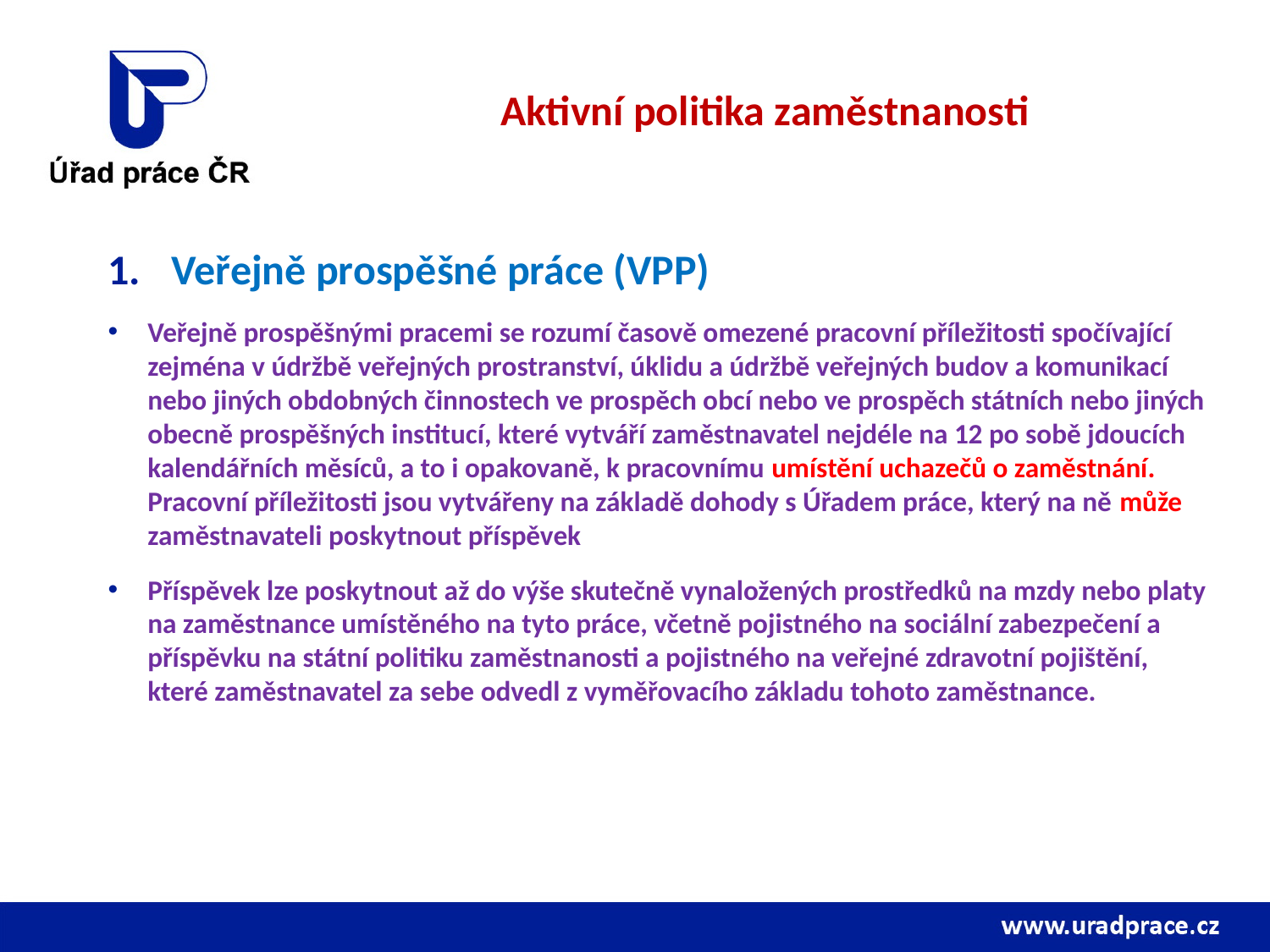

# Aktivní politika zaměstnanosti
Veřejně prospěšné práce (VPP)
Veřejně prospěšnými pracemi se rozumí časově omezené pracovní příležitosti spočívající zejména v údržbě veřejných prostranství, úklidu a údržbě veřejných budov a komunikací nebo jiných obdobných činnostech ve prospěch obcí nebo ve prospěch státních nebo jiných obecně prospěšných institucí, které vytváří zaměstnavatel nejdéle na 12 po sobě jdoucích kalendářních měsíců, a to i opakovaně, k pracovnímu umístění uchazečů o zaměstnání. Pracovní příležitosti jsou vytvářeny na základě dohody s Úřadem práce, který na ně může zaměstnavateli poskytnout příspěvek
Příspěvek lze poskytnout až do výše skutečně vynaložených prostředků na mzdy nebo platy na zaměstnance umístěného na tyto práce, včetně pojistného na sociální zabezpečení a příspěvku na státní politiku zaměstnanosti a pojistného na veřejné zdravotní pojištění, které zaměstnavatel za sebe odvedl z vyměřovacího základu tohoto zaměstnance.